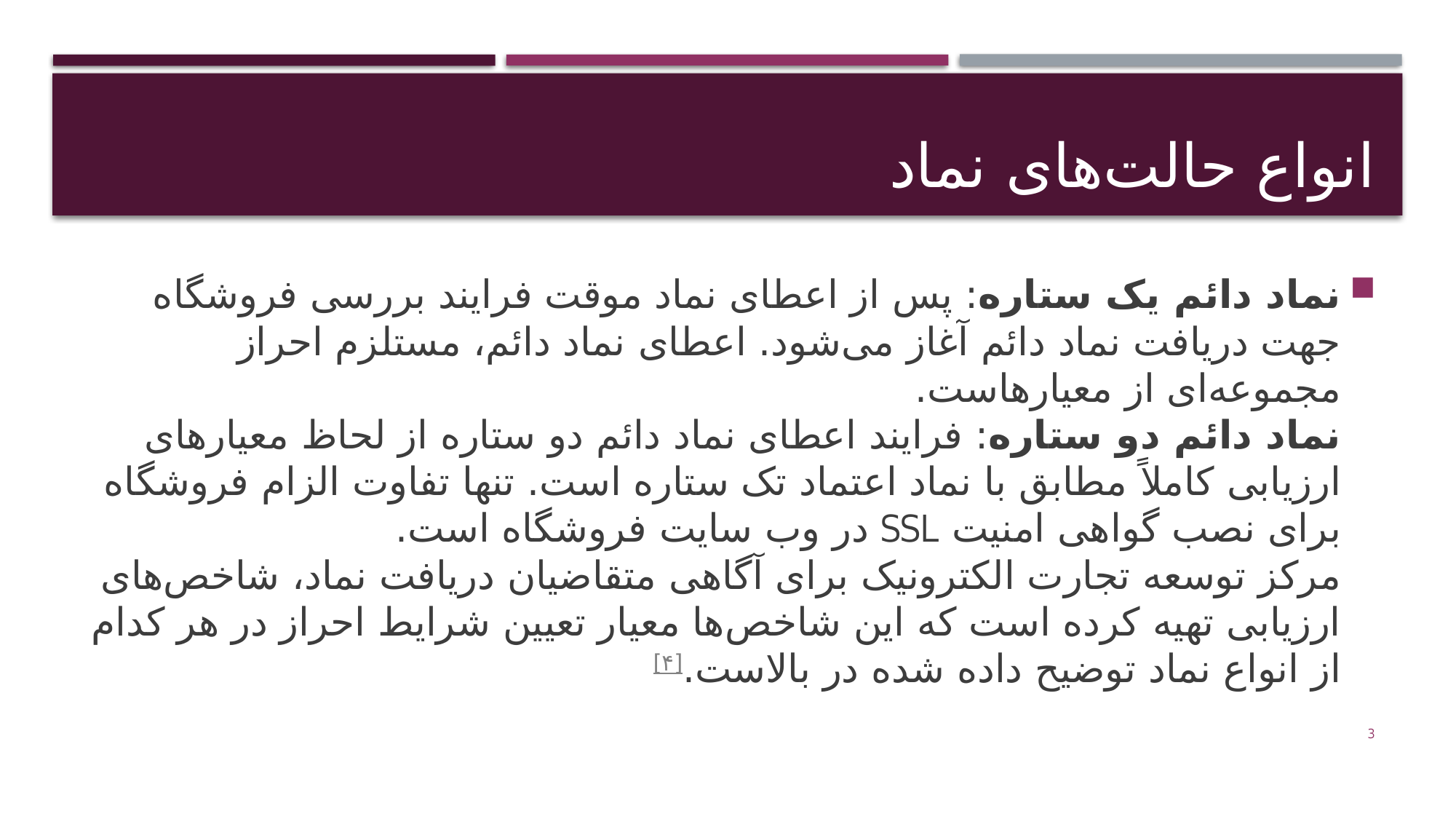

# انواع حالت‌های نماد
نماد دائم یک ستاره: پس از اعطای نماد موقت فرایند بررسی فروشگاه جهت دریافت نماد دائم آغاز می‌شود. اعطای نماد دائم، مستلزم احراز مجموعه‌ای از معیارهاست.
نماد دائم دو ستاره: فرایند اعطای نماد دائم دو ستاره از لحاظ معیارهای ارزیابی کاملاً مطابق با نماد اعتماد تک ستاره است. تنها تفاوت الزام فروشگاه برای نصب گواهی امنیت SSL در وب سایت فروشگاه است.
مرکز توسعه تجارت الکترونیک برای آگاهی متقاضیان دریافت نماد، شاخص‌های ارزیابی تهیه کرده است که این شاخص‌ها معیار تعیین شرایط احراز در هر کدام از انواع نماد توضیح داده شده در بالاست.[۴]
3